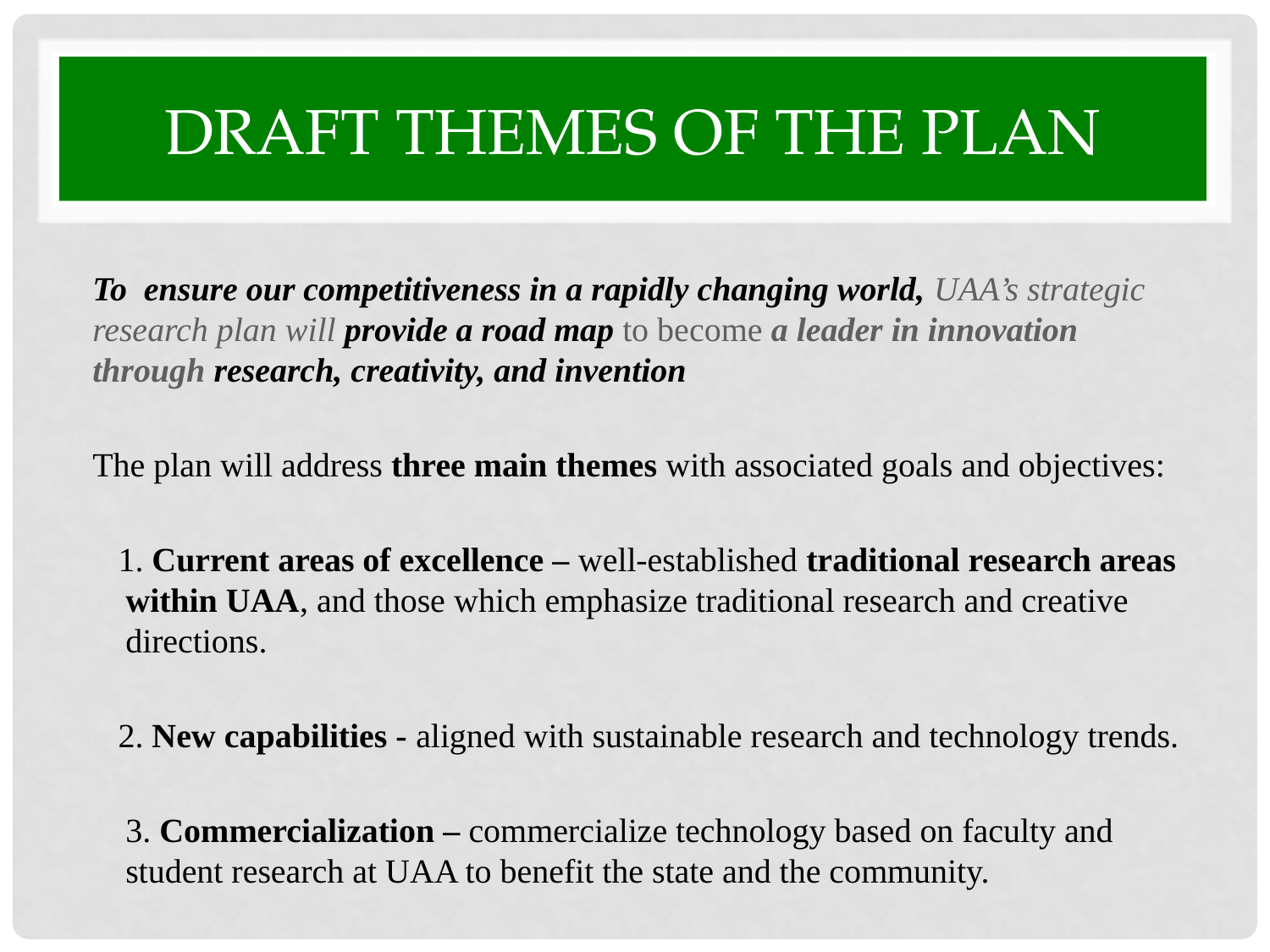

# Draft Themes of the plan
To  ensure our competitiveness in a rapidly changing world, UAA’s strategic research plan will provide a road map to become a leader in innovation through research, creativity, and invention

The plan will address three main themes with associated goals and objectives:

   1. Current areas of excellence – well-established traditional research areas within UAA, and those which emphasize traditional research and creative directions.

   2. New capabilities - aligned with sustainable research and technology trends.

	3. Commercialization – commercialize technology based on faculty and student research at UAA to benefit the state and the community.